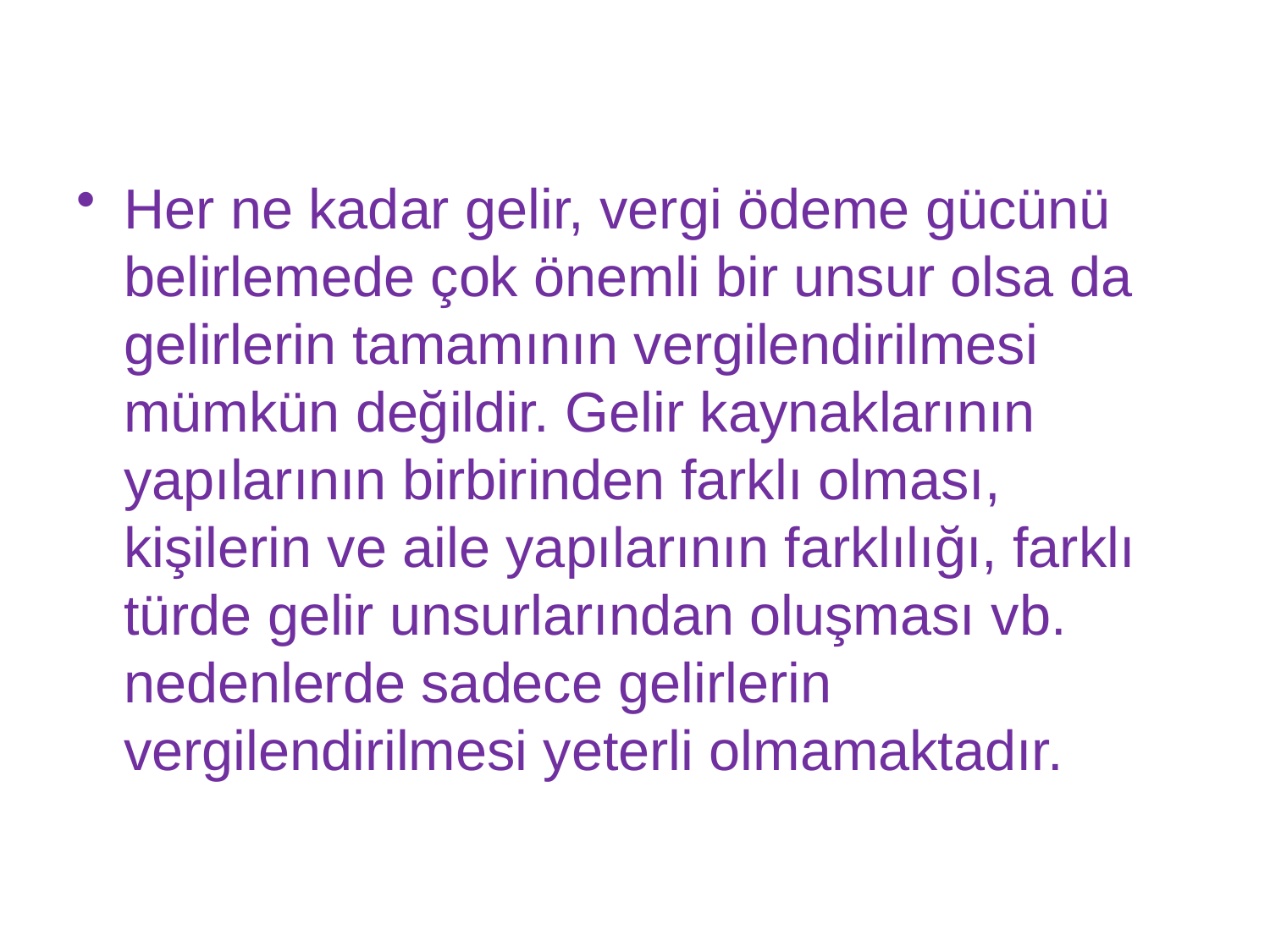

Her ne kadar gelir, vergi ödeme gücünü belirlemede çok önemli bir unsur olsa da gelirlerin tamamının vergilendirilmesi mümkün değildir. Gelir kaynaklarının yapılarının birbirinden farklı olması, kişilerin ve aile yapılarının farklılığı, farklı türde gelir unsurlarından oluşması vb. nedenlerde sadece gelirlerin vergilendirilmesi yeterli olmamaktadır.